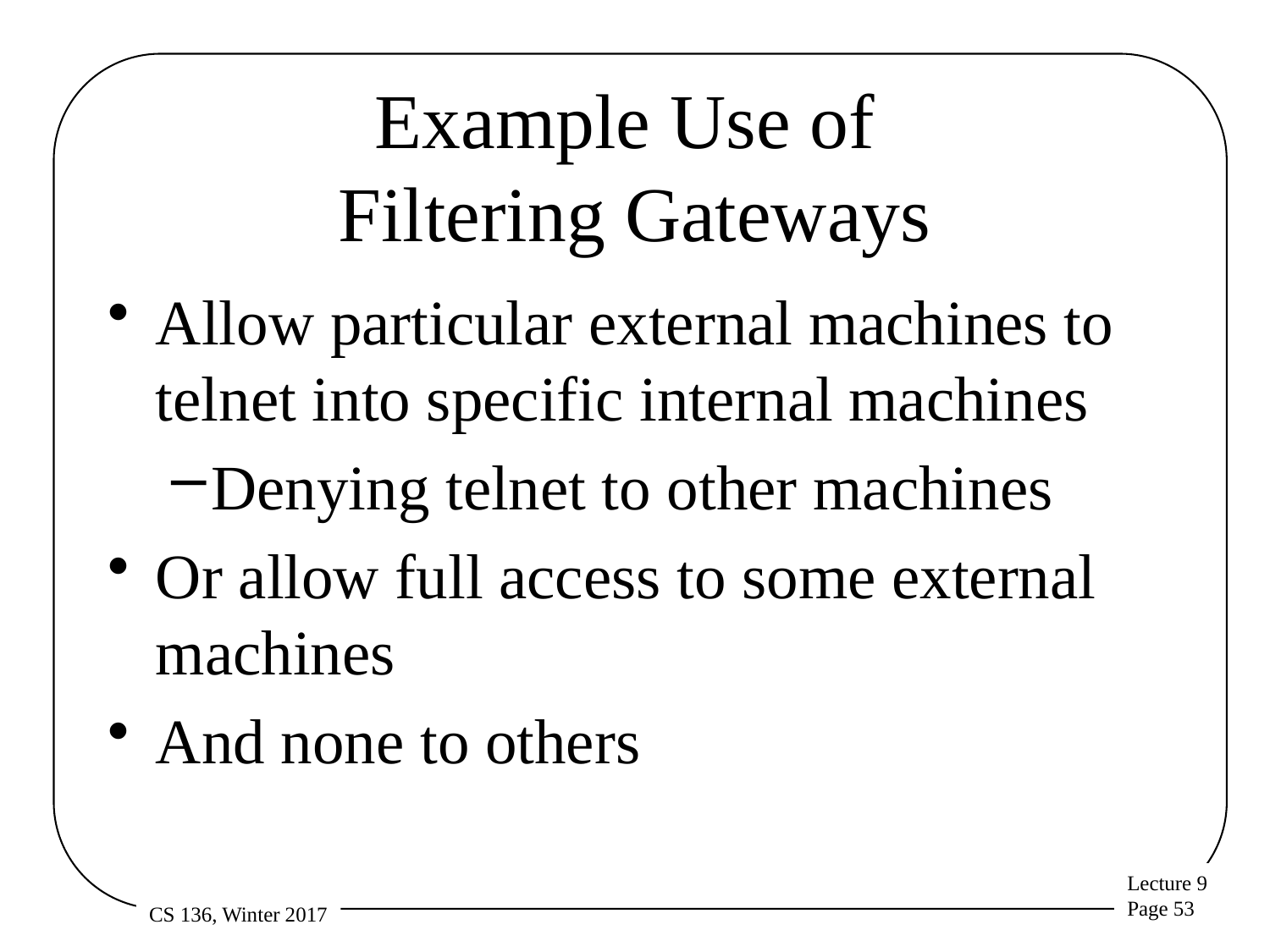

# Example Use of Filtering Gateways
Allow particular external machines to telnet into specific internal machines
Denying telnet to other machines
Or allow full access to some external machines
And none to others